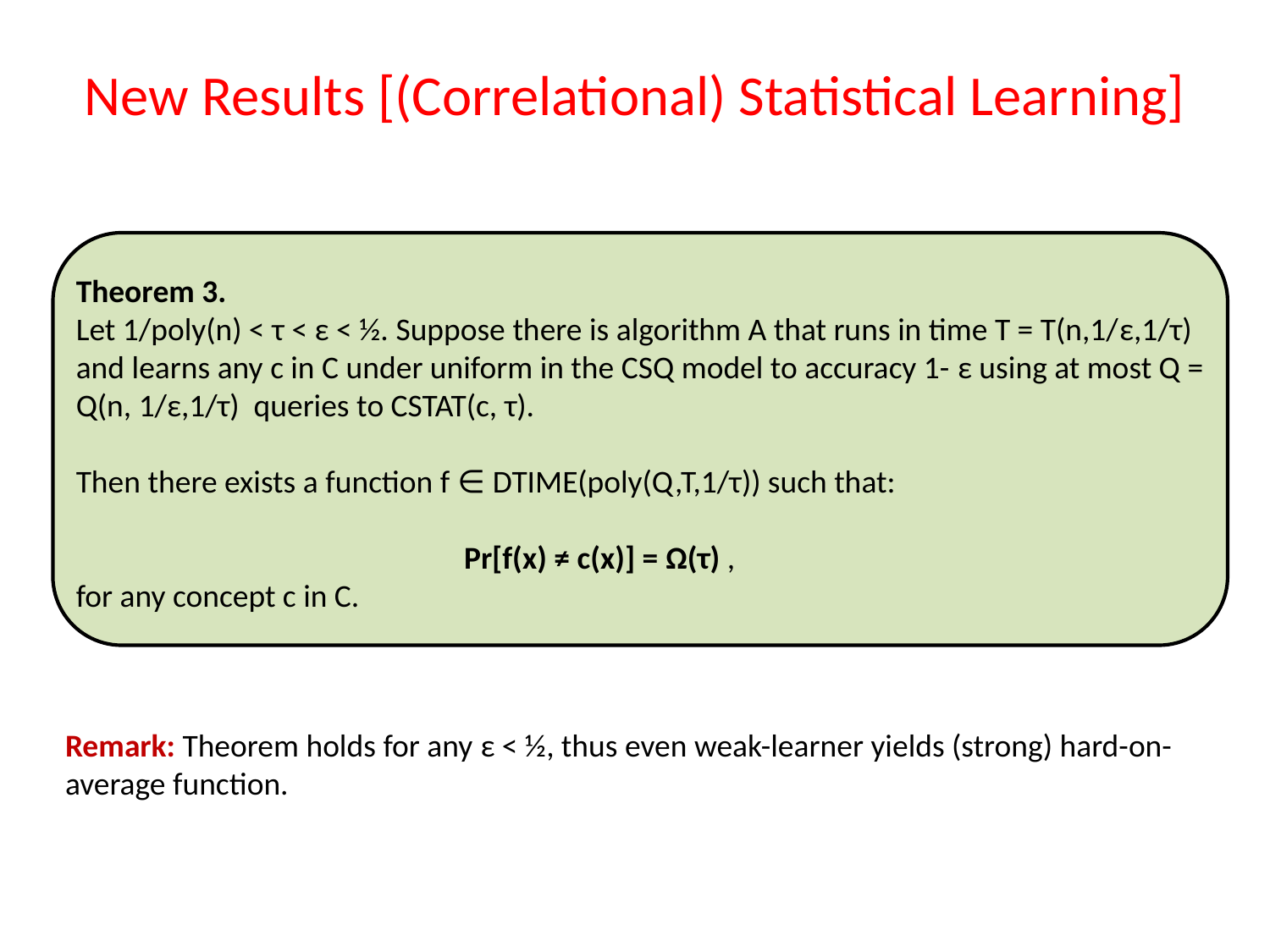

# New Results [(Correlational) Statistical Learning]

Theorem 3.
Let 1/poly(n) < τ < ε < ½. Suppose there is algorithm A that runs in time T = T(n,1/ε,1/τ)  and learns any c in C under uniform in the CSQ model to accuracy 1- ε using at most Q = Q(n, 1/ε,1/τ)  queries to CSTAT(c, τ).

Then there exists a function f ∈ DTIME(poly(Q,T,1/τ)) such that:
			 Pr[f(x) ≠ c(x)] = Ω(τ) ,
for any concept c in C.
Remark: Theorem holds for any ε < ½, thus even weak-learner yields (strong) hard-on-average function.